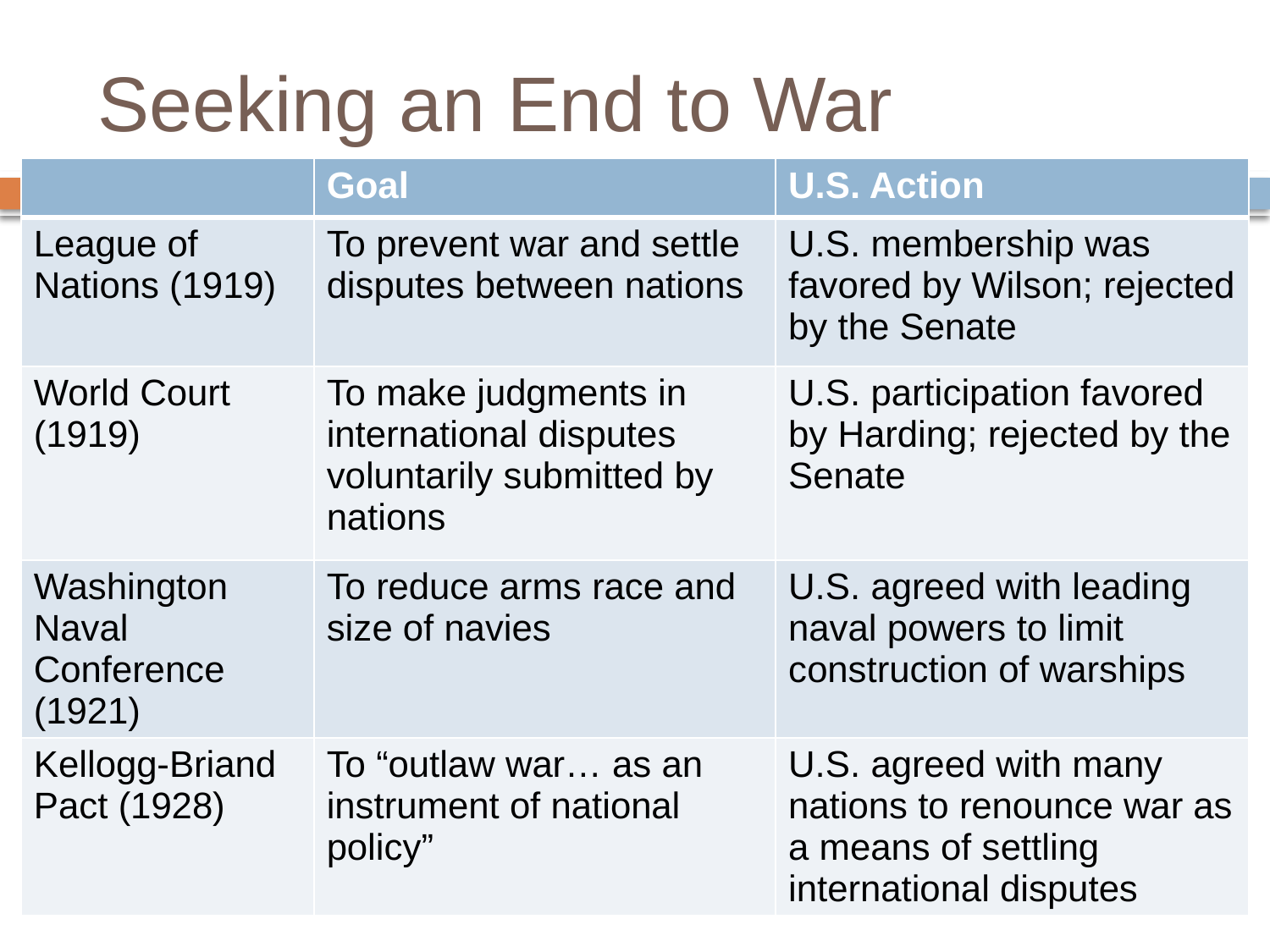

# Seeking an End to War
|  | Goal | U.S. Action |
| --- | --- | --- |
| League of Nations (1919) | To prevent war and settle disputes between nations | U.S. membership was favored by Wilson; rejected by the Senate |
| World Court (1919) | To make judgments in international disputes voluntarily submitted by nations | U.S. participation favored by Harding; rejected by the Senate |
| Washington Naval Conference (1921) | To reduce arms race and size of navies | U.S. agreed with leading naval powers to limit construction of warships |
| Kellogg-Briand Pact (1928) | To “outlaw war… as an instrument of national policy” | U.S. agreed with many nations to renounce war as a means of settling international disputes |